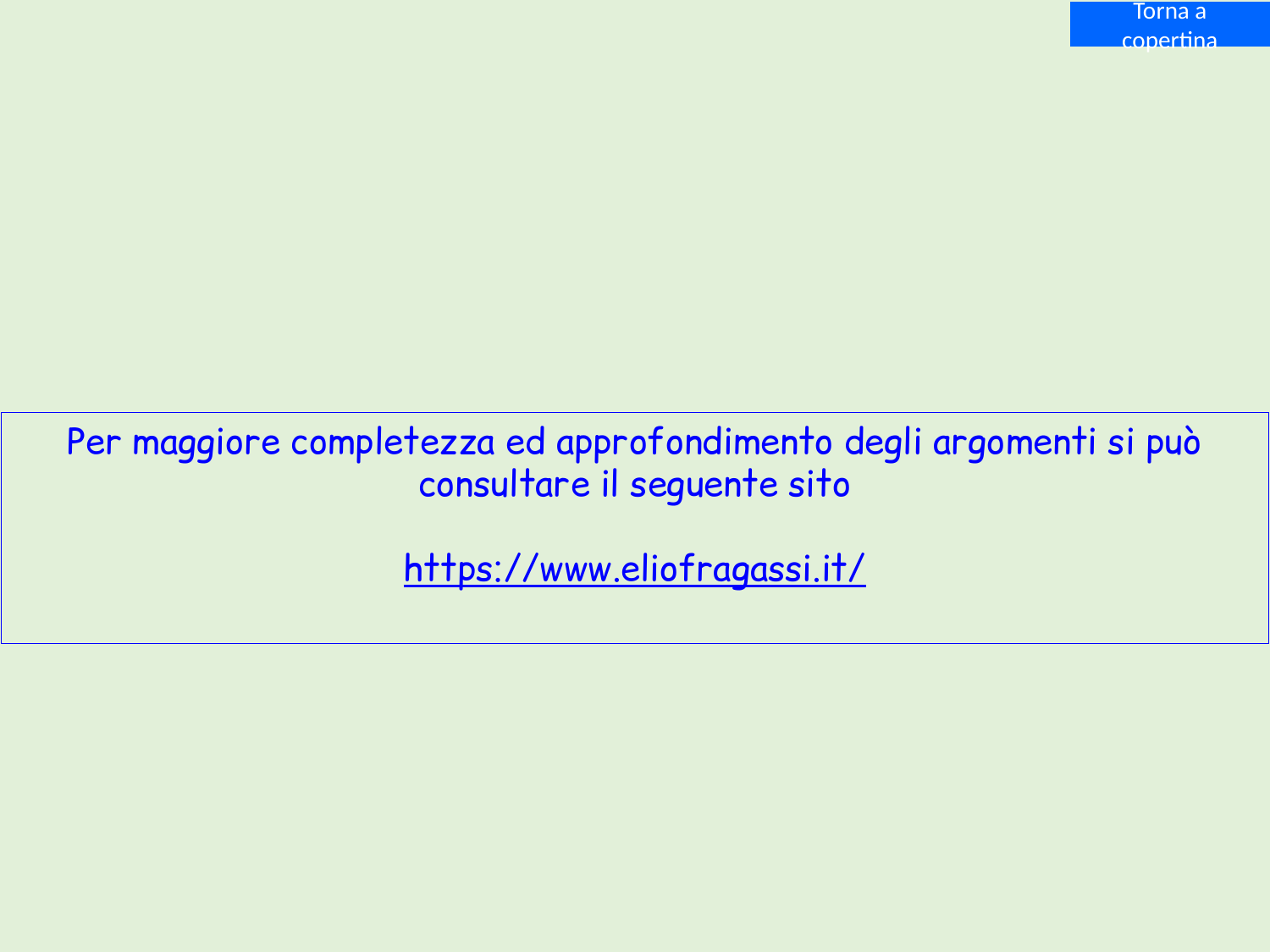

Torna a copertina
Per maggiore completezza ed approfondimento degli argomenti si può consultare il seguente sito

https://www.eliofragassi.it/